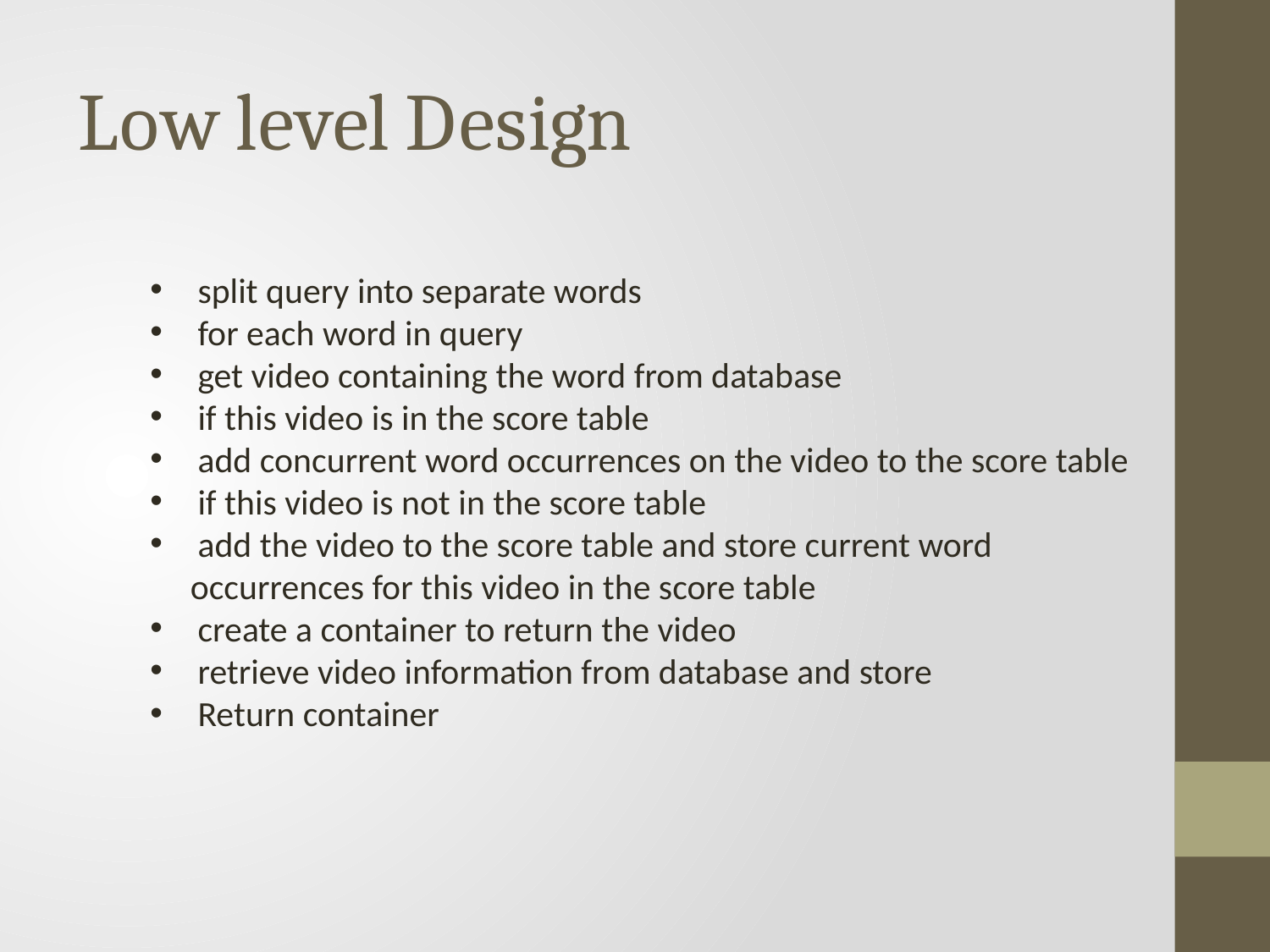

# Low level Design

split query into separate words
for each word in query
get video containing the word from database
if this video is in the score table
add concurrent word occurrences on the video to the score table
if this video is not in the score table
add the video to the score table and store current word
     occurrences for this video in the score table
create a container to return the video
retrieve video information from database and store
Return container